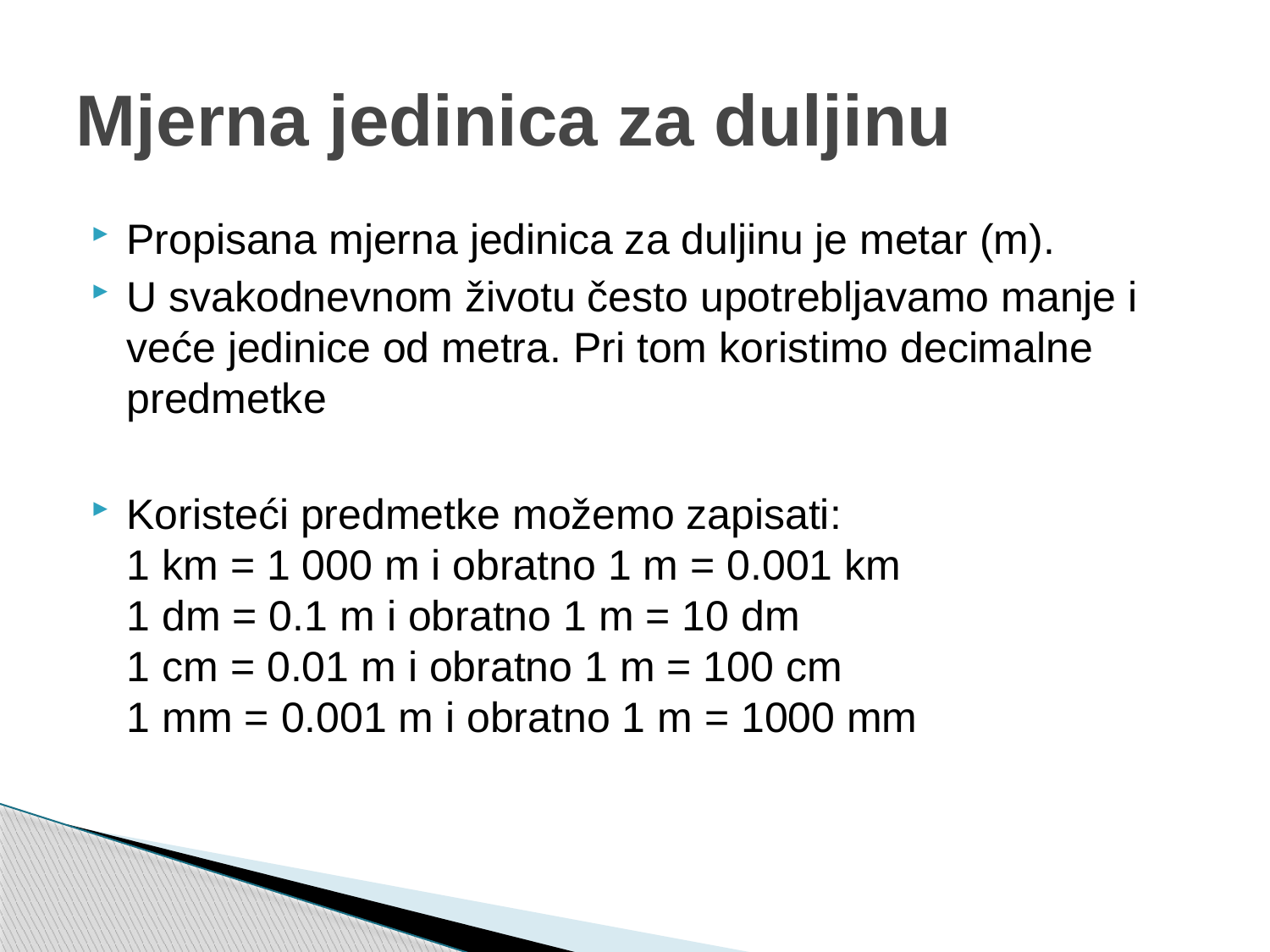

# Mjerna jedinica za duljinu
Propisana mjerna jedinica za duljinu je metar (m).
U svakodnevnom životu često upotrebljavamo manje i veće jedinice od metra. Pri tom koristimo decimalne predmetke

Koristeći predmetke možemo zapisati:
1 km = 1 000 m i obratno 1 m = 0.001 km
1 dm = 0.1 m i obratno 1 m = 10 dm
1 cm = 0.01 m i obratno 1 m = 100 cm
1 mm = 0.001 m i obratno 1 m = 1000 mm